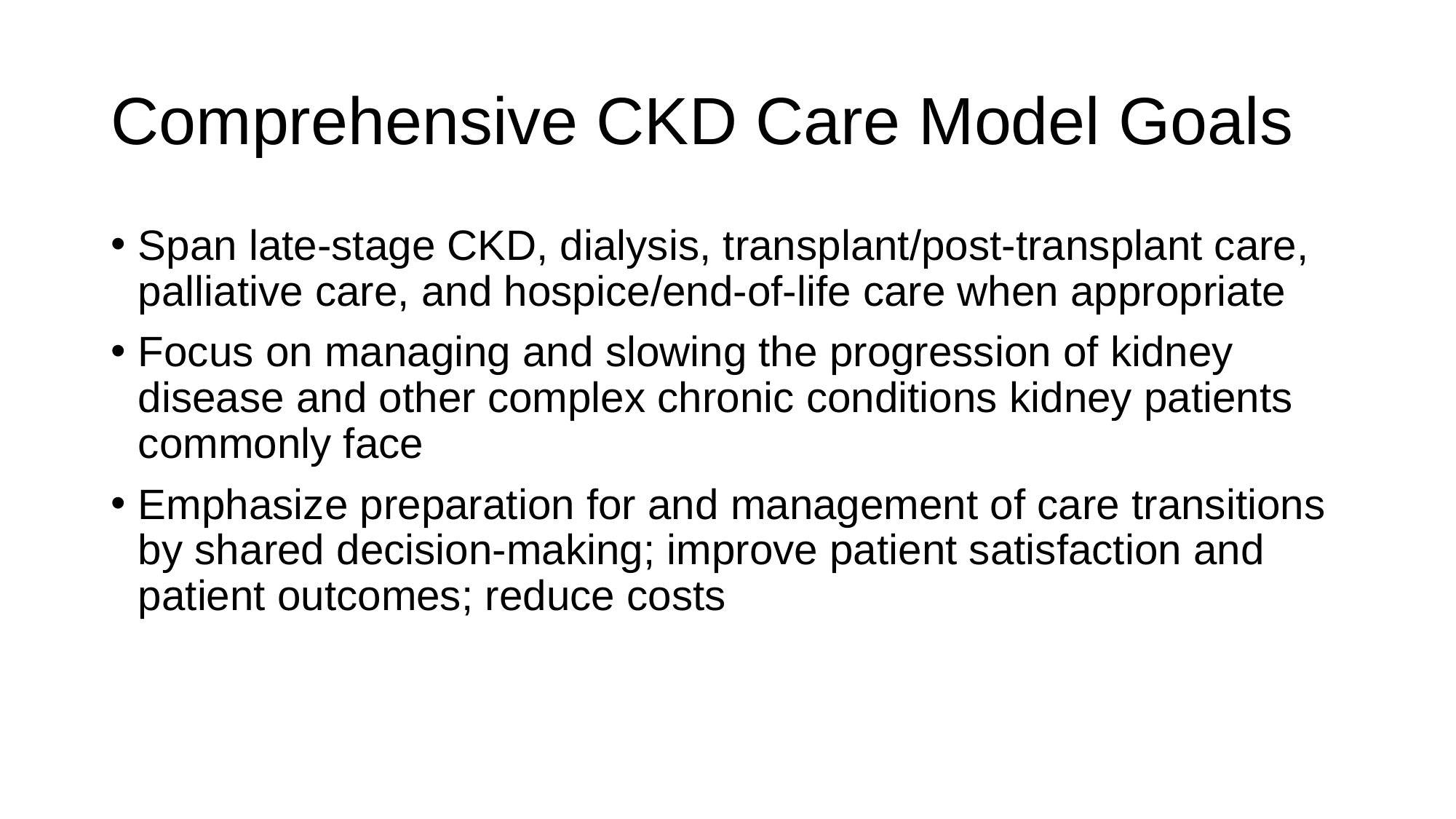

# Comprehensive CKD Care Model Goals
Span late-stage CKD, dialysis, transplant/post-transplant care, palliative care, and hospice/end-of-life care when appropriate
Focus on managing and slowing the progression of kidney disease and other complex chronic conditions kidney patients commonly face
Emphasize preparation for and management of care transitions by shared decision-making; improve patient satisfaction and patient outcomes; reduce costs